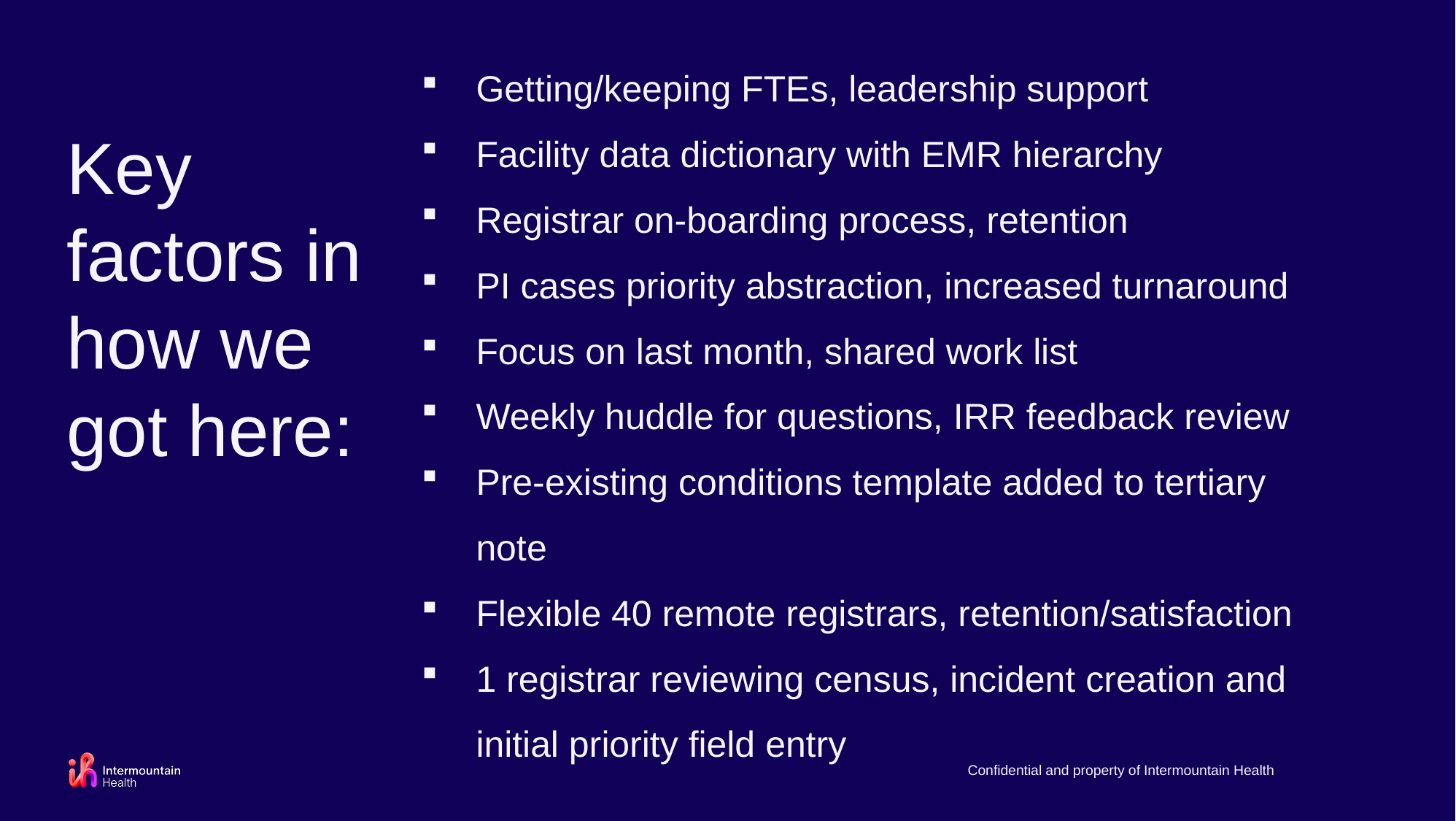

Getting/keeping FTEs, leadership support
Facility data dictionary with EMR hierarchy
Registrar on-boarding process, retention
PI cases priority abstraction, increased turnaround
Focus on last month, shared work list
Weekly huddle for questions, IRR feedback review
Pre-existing conditions template added to tertiary note
Flexible 40 remote registrars, retention/satisfaction
1 registrar reviewing census, incident creation and initial priority field entry

# Key factors in how we got here:
Confidential and property of Intermountain Health